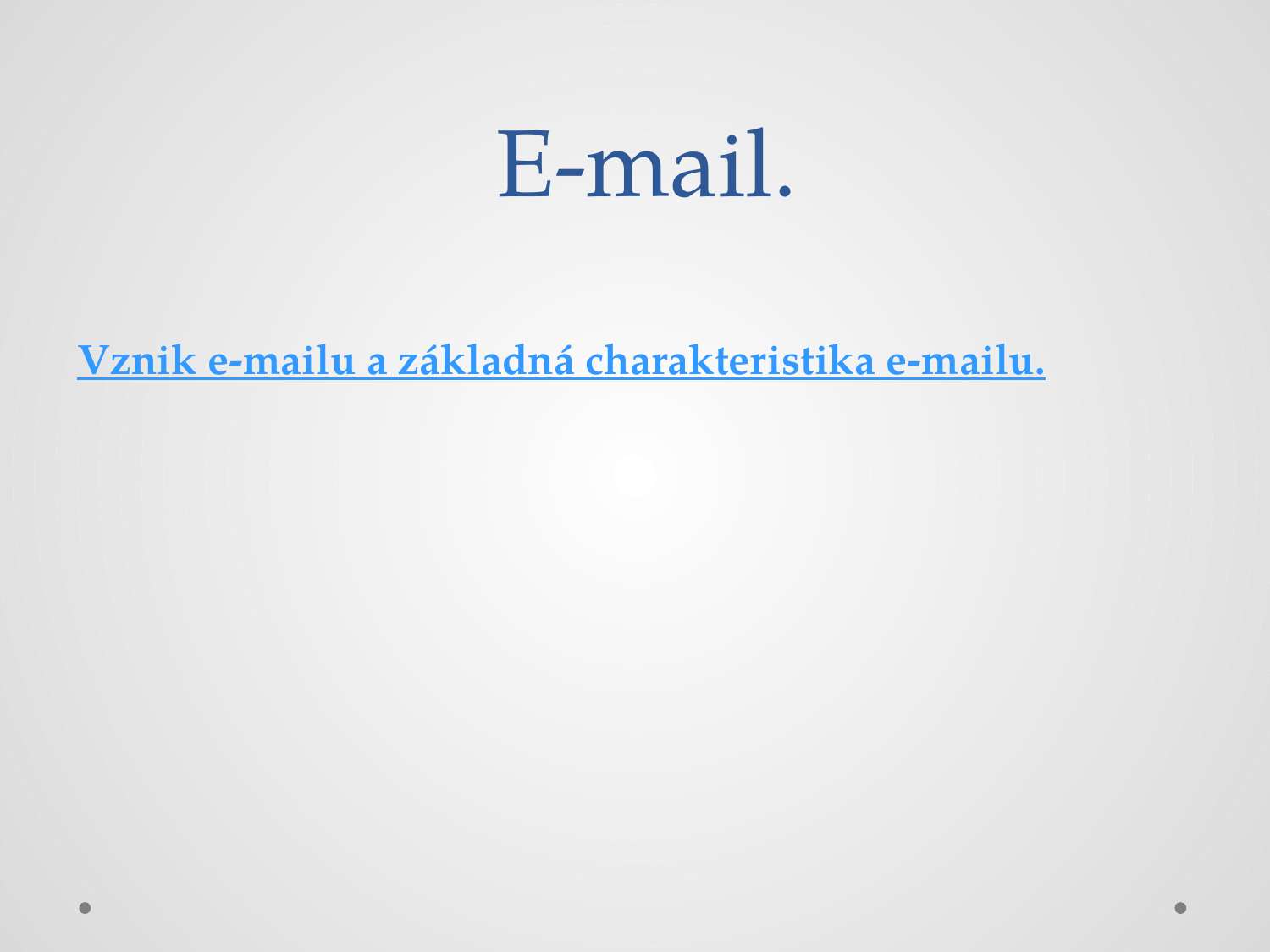

# E-mail.
Vznik e-mailu a základná charakteristika e-mailu.